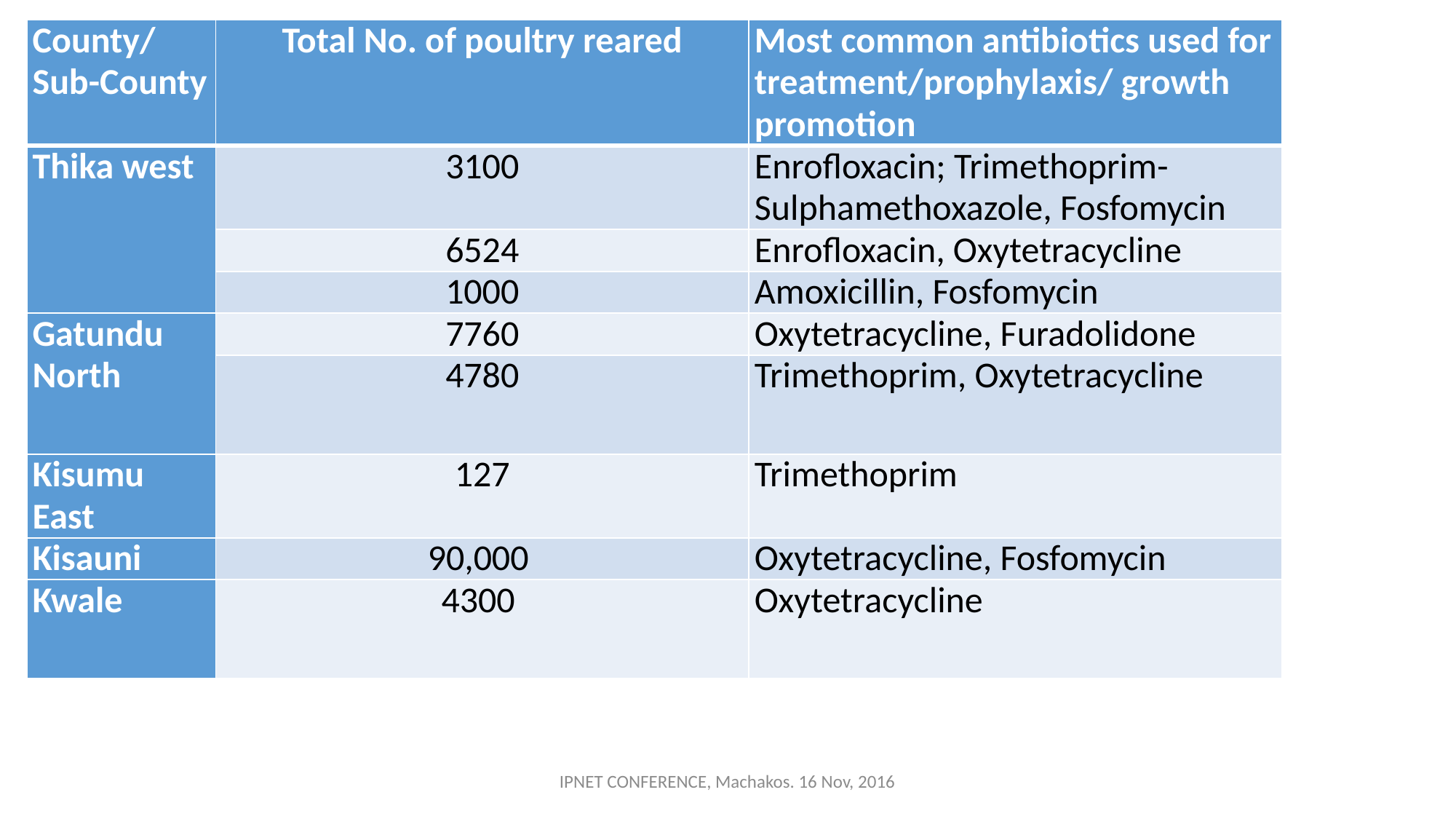

| County/Sub-County | Total No. of poultry reared | Most common antibiotics used for treatment/prophylaxis/ growth promotion |
| --- | --- | --- |
| Thika west | 3100 | Enrofloxacin; Trimethoprim- Sulphamethoxazole, Fosfomycin |
|  | 6524 | Enrofloxacin, Oxytetracycline |
|  | 1000 | Amoxicillin, Fosfomycin |
| Gatundu North | 7760 | Oxytetracycline, Furadolidone |
|  | 4780 | Trimethoprim, Oxytetracycline |
| Kisumu East | 127 | Trimethoprim |
| Kisauni | 90,000 | Oxytetracycline, Fosfomycin |
| Kwale | 4300 | Oxytetracycline |
IPNET CONFERENCE, Machakos. 16 Nov, 2016